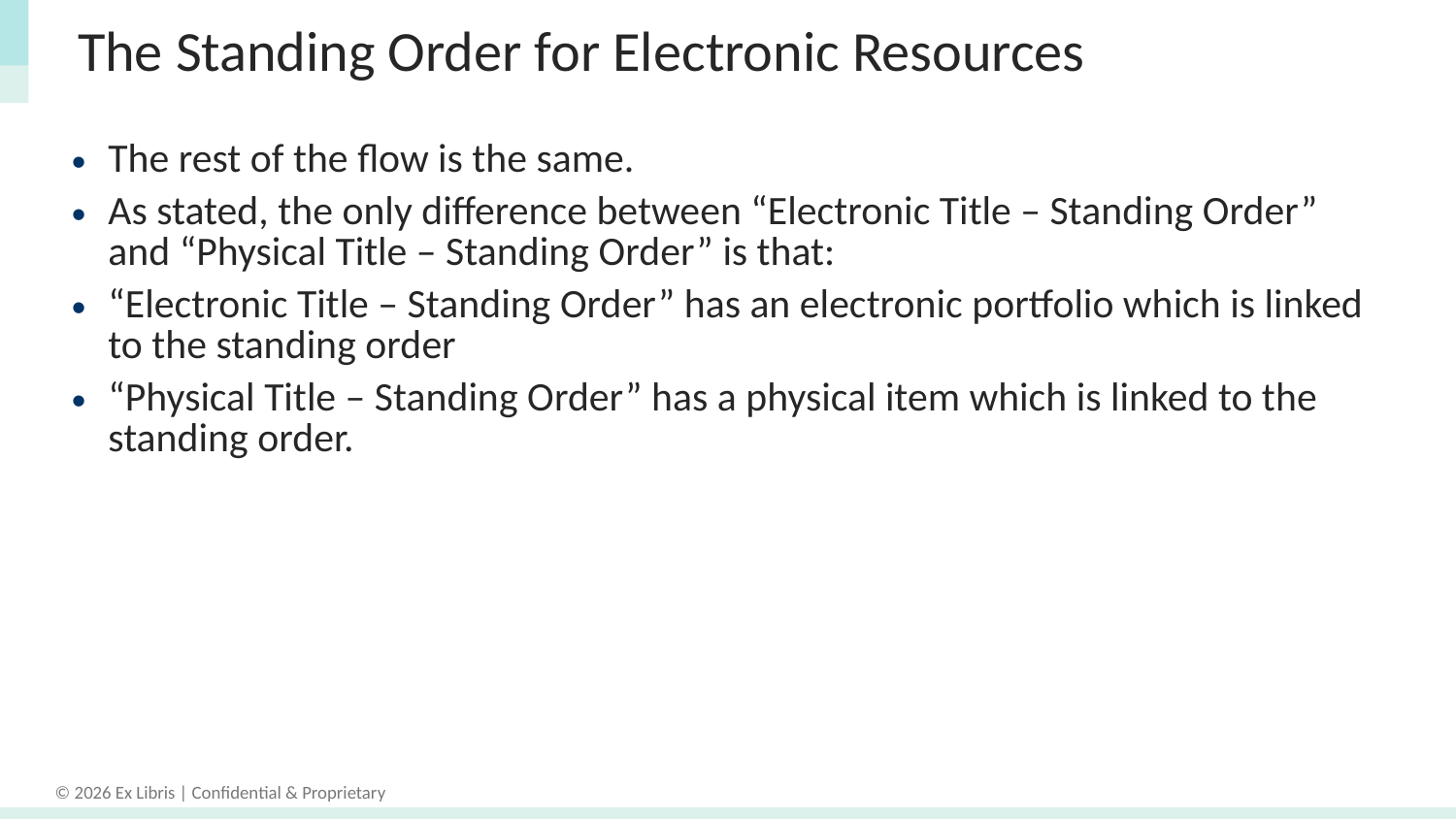

# The Standing Order for Electronic Resources
The rest of the flow is the same.
As stated, the only difference between “Electronic Title – Standing Order” and “Physical Title – Standing Order” is that:
“Electronic Title – Standing Order” has an electronic portfolio which is linked to the standing order
“Physical Title – Standing Order” has a physical item which is linked to the standing order.